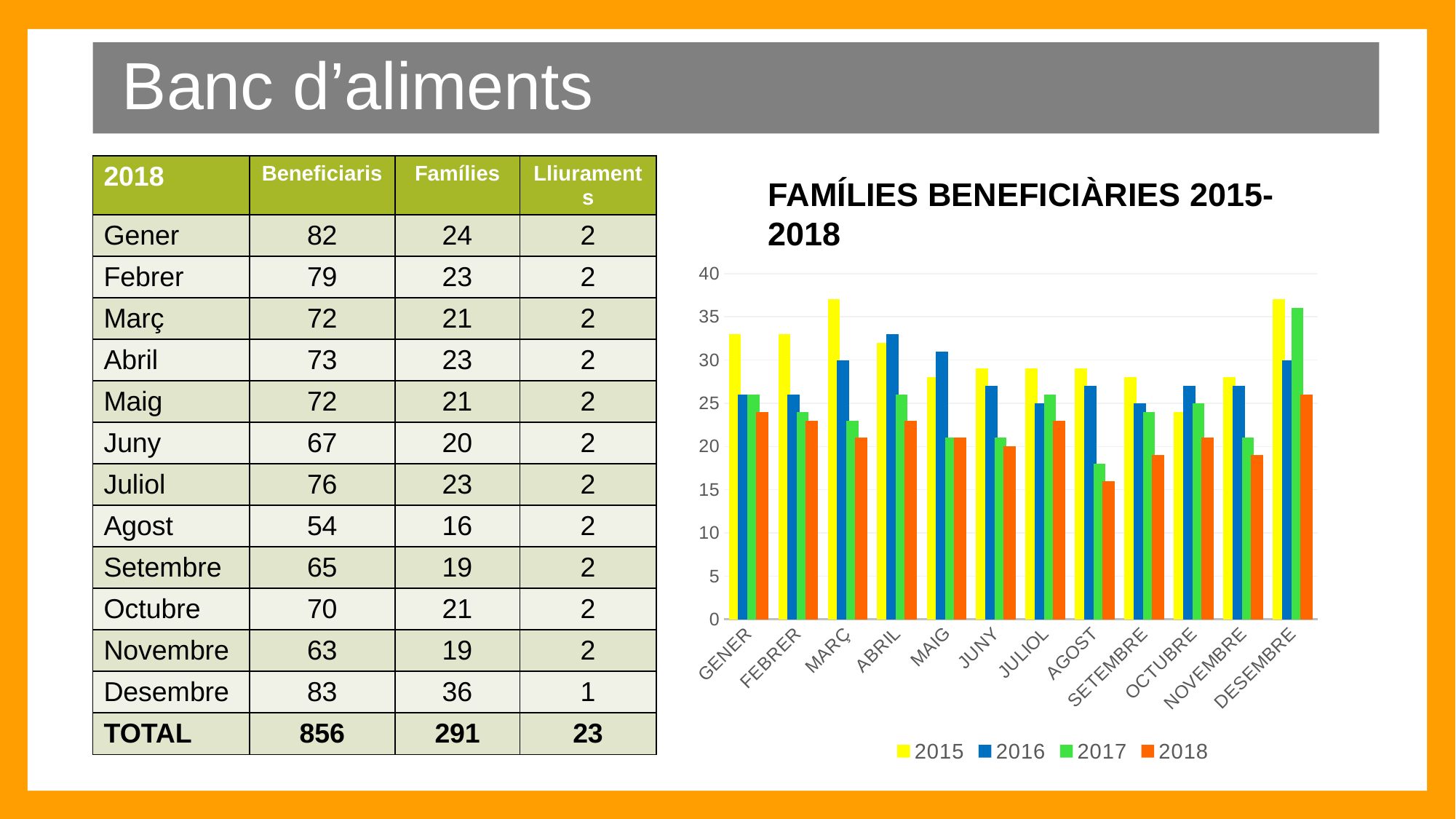

Banc d’aliments
| 2018 | Beneficiaris | Famílies | Lliuraments |
| --- | --- | --- | --- |
| Gener | 82 | 24 | 2 |
| Febrer | 79 | 23 | 2 |
| Març | 72 | 21 | 2 |
| Abril | 73 | 23 | 2 |
| Maig | 72 | 21 | 2 |
| Juny | 67 | 20 | 2 |
| Juliol | 76 | 23 | 2 |
| Agost | 54 | 16 | 2 |
| Setembre | 65 | 19 | 2 |
| Octubre | 70 | 21 | 2 |
| Novembre | 63 | 19 | 2 |
| Desembre | 83 | 36 | 1 |
| TOTAL | 856 | 291 | 23 |
FAMÍLIES BENEFICIÀRIES 2015-2018

[unsupported chart]